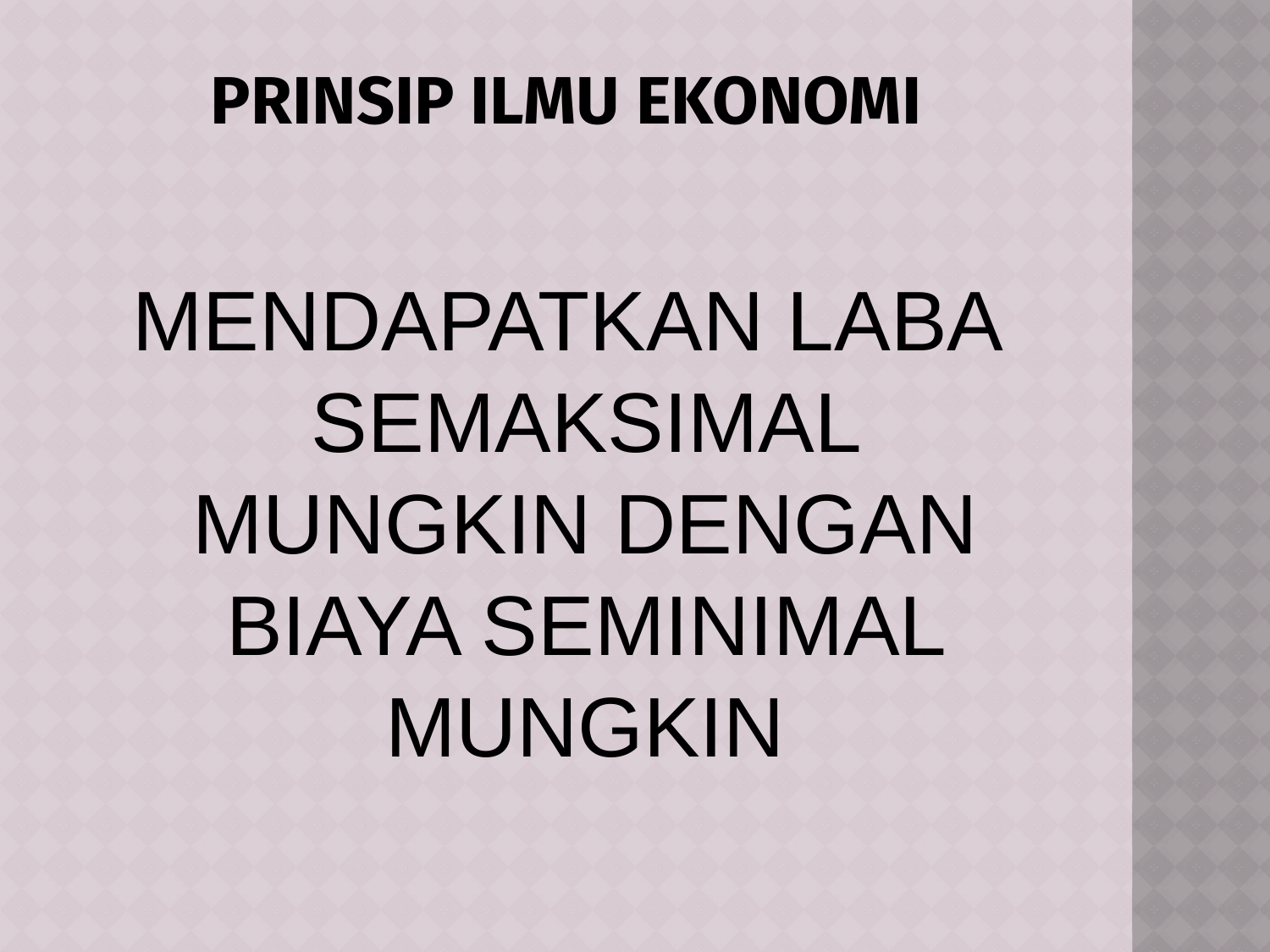

# Prinsip ilmu ekonomi

MENDAPATKAN LABA SEMAKSIMAL MUNGKIN DENGAN BIAYA SEMINIMAL MUNGKIN